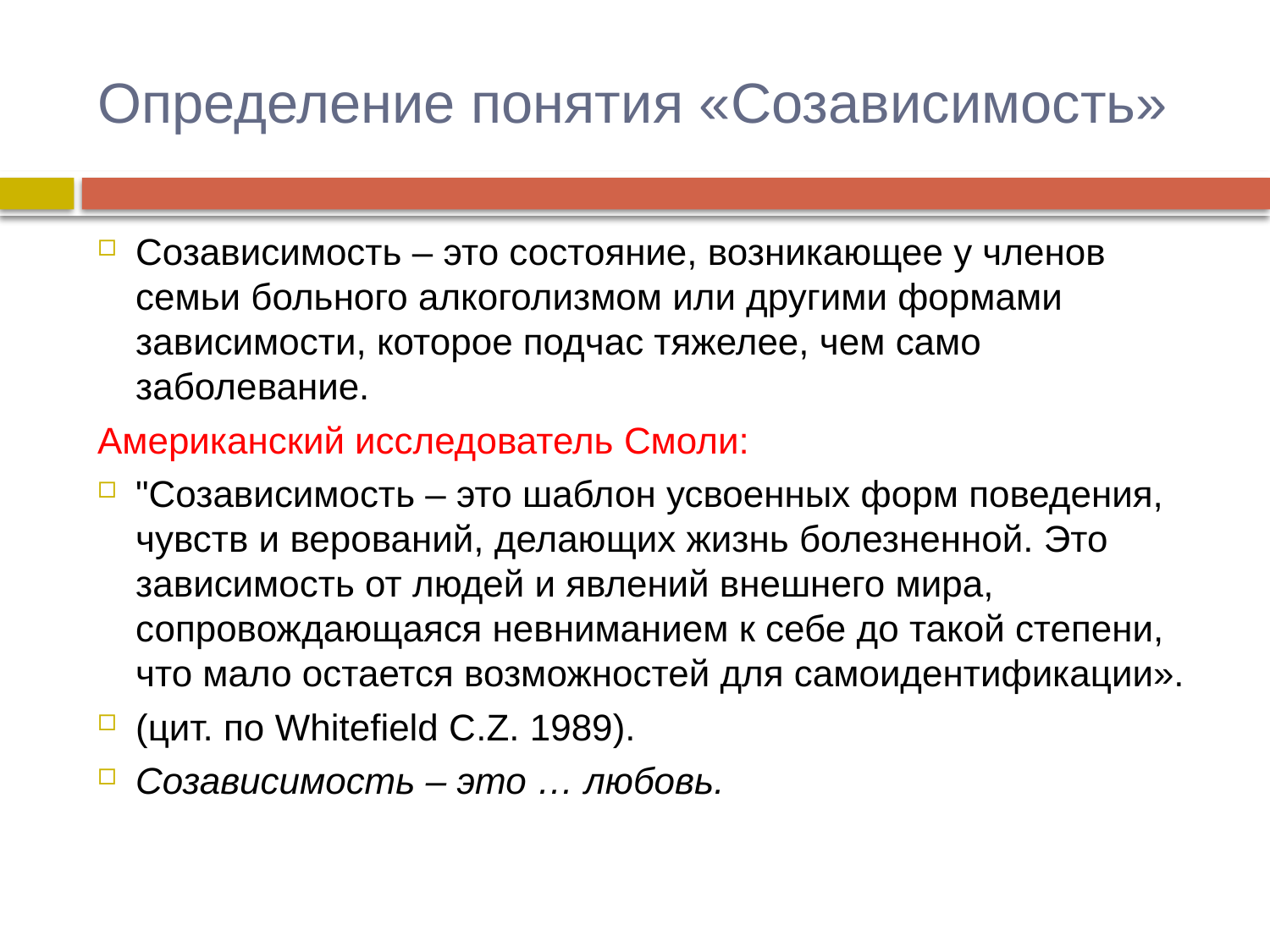

# Определение понятия «Созависимость»
Созависимость – это состояние, возникающее у членов семьи больного алкоголизмом или другими формами зависимости, которое подчас тяжелее, чем само заболевание.
Американский исследователь Смоли:
"Созависимость – это шаблон усвоенных форм поведения, чувств и верований, делающих жизнь болезненной. Это зависимость от людей и явлений внешнего мира, сопровождающаяся невниманием к себе до такой степени, что мало остается возможностей для самоидентификации».
(цит. по Whitefield C.Z. 1989).
Созависимость – это … любовь.